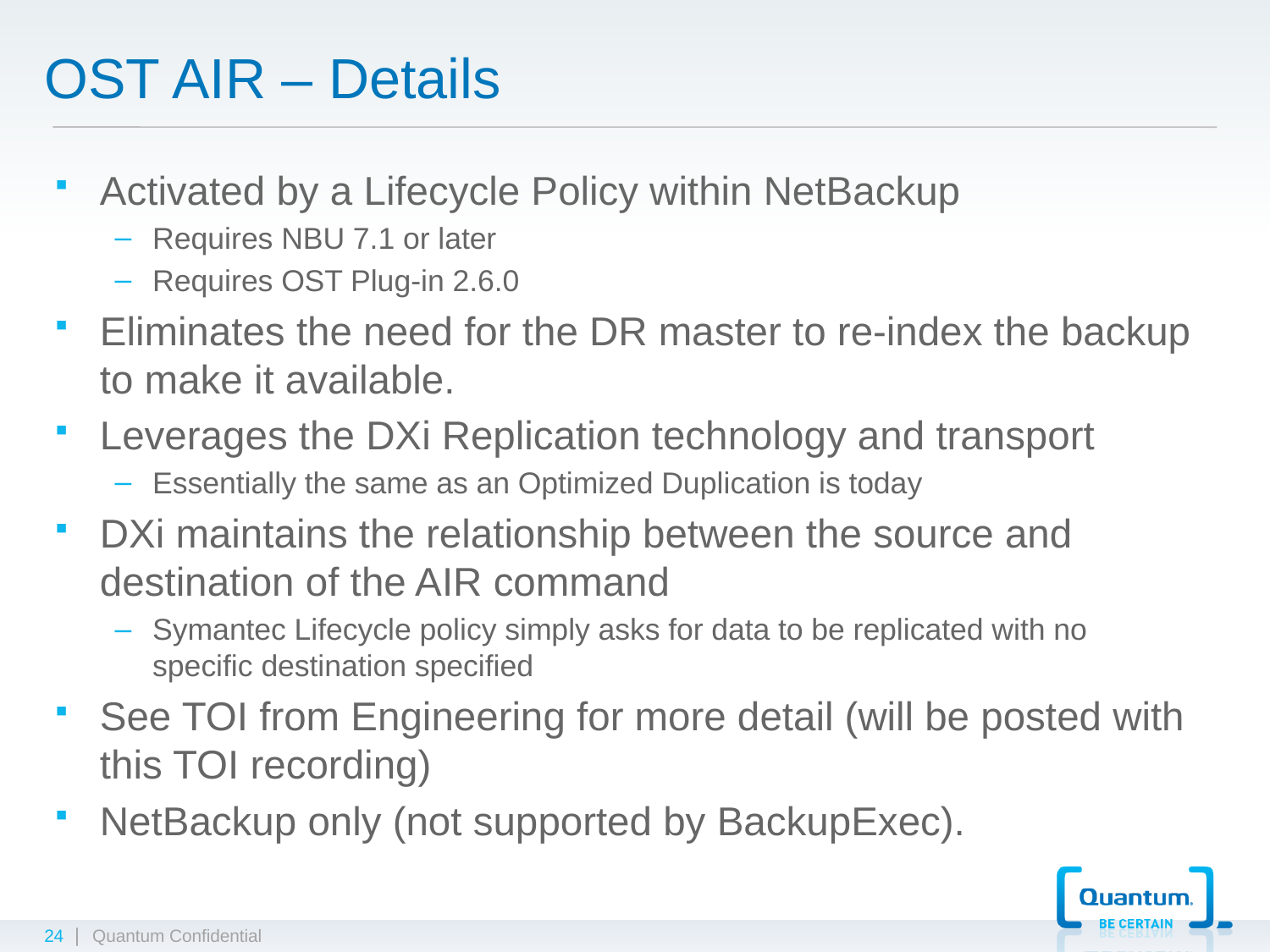

# OST AIR – Details
Activated by a Lifecycle Policy within NetBackup
Requires NBU 7.1 or later
Requires OST Plug-in 2.6.0
Eliminates the need for the DR master to re-index the backup to make it available.
Leverages the DXi Replication technology and transport
Essentially the same as an Optimized Duplication is today
DXi maintains the relationship between the source and destination of the AIR command
Symantec Lifecycle policy simply asks for data to be replicated with no specific destination specified
See TOI from Engineering for more detail (will be posted with this TOI recording)
NetBackup only (not supported by BackupExec).

24